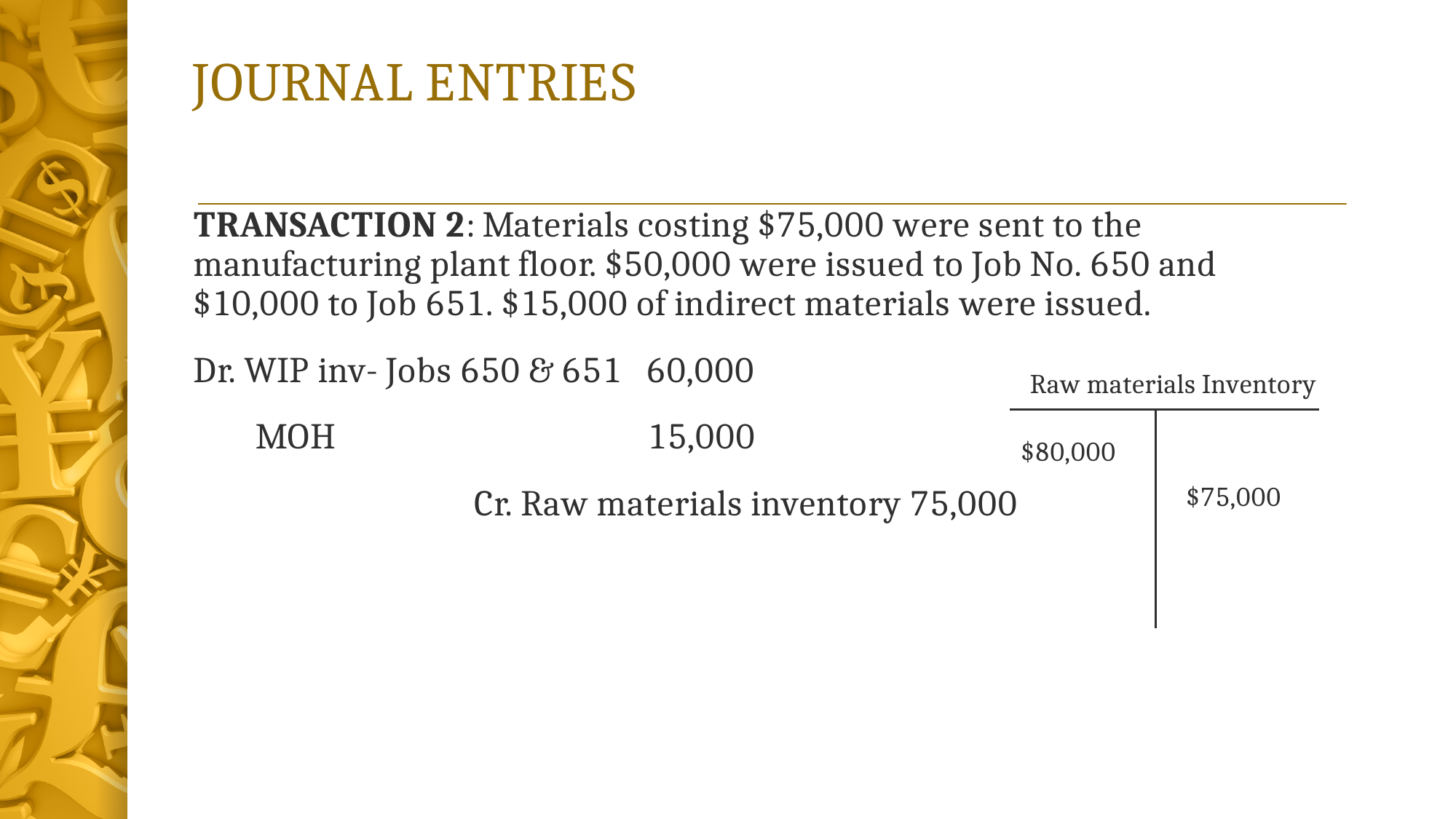

# JOURNAL ENTRIES
TRANSACTION 2: Materials costing $75,000 were sent to the manufacturing plant floor. $50,000 were issued to Job No. 650 and $10,000 to Job 651. $15,000 of indirect materials were issued.
Dr. WIP inv- Jobs 650 & 651   60,000
        MOH                                       15,000
                                   Cr. Raw materials inventory 75,000
Raw materials Inventory
$80,000
$75,000